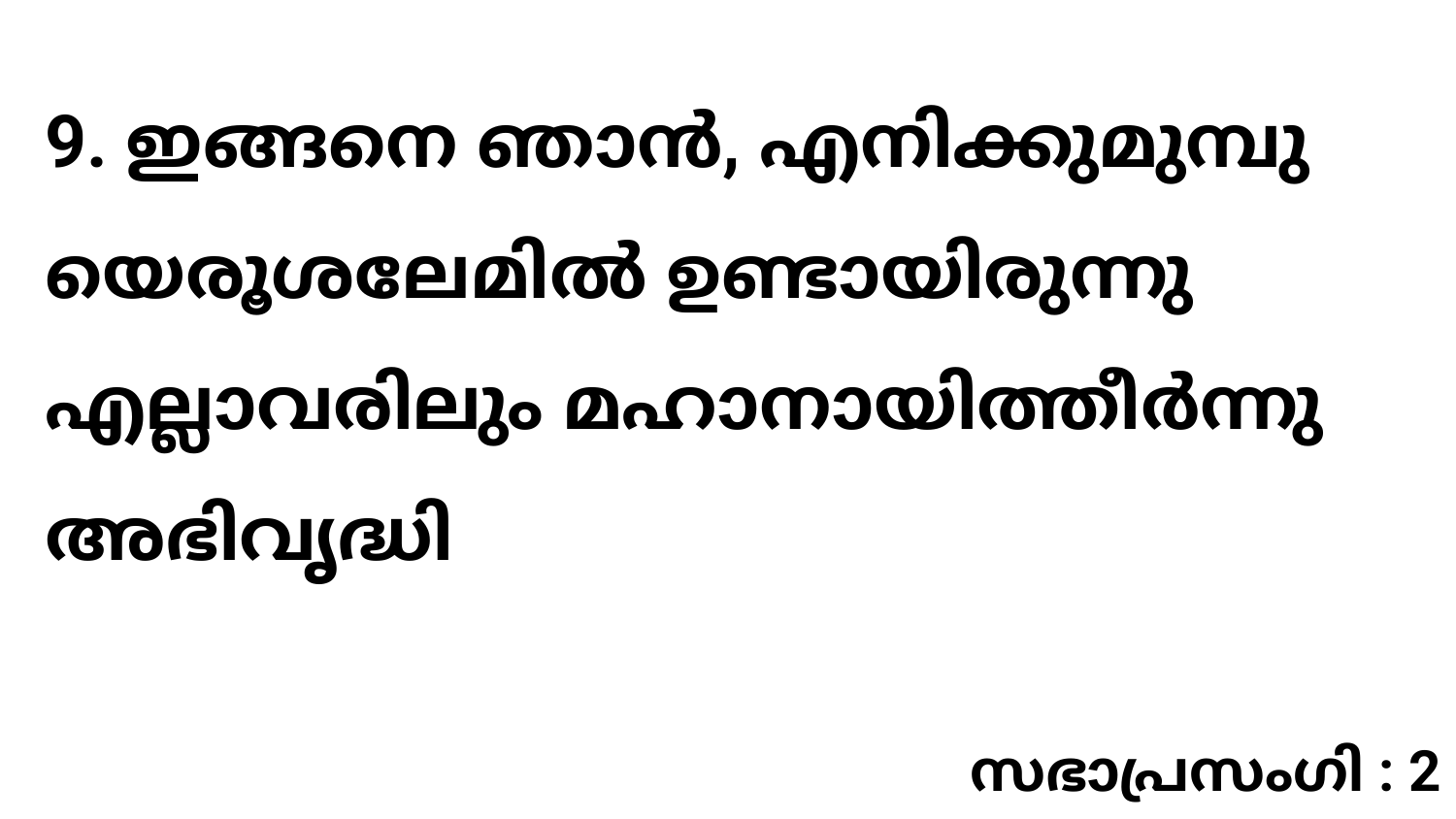

9. ഇങ്ങനെ ഞാൻ, എനിക്കുമുമ്പു യെരൂശലേമിൽ ഉണ്ടായിരുന്നു എല്ലാവരിലും മഹാനായിത്തീർന്നു അഭിവൃദ്ധി
സഭാപ്രസംഗി : 2